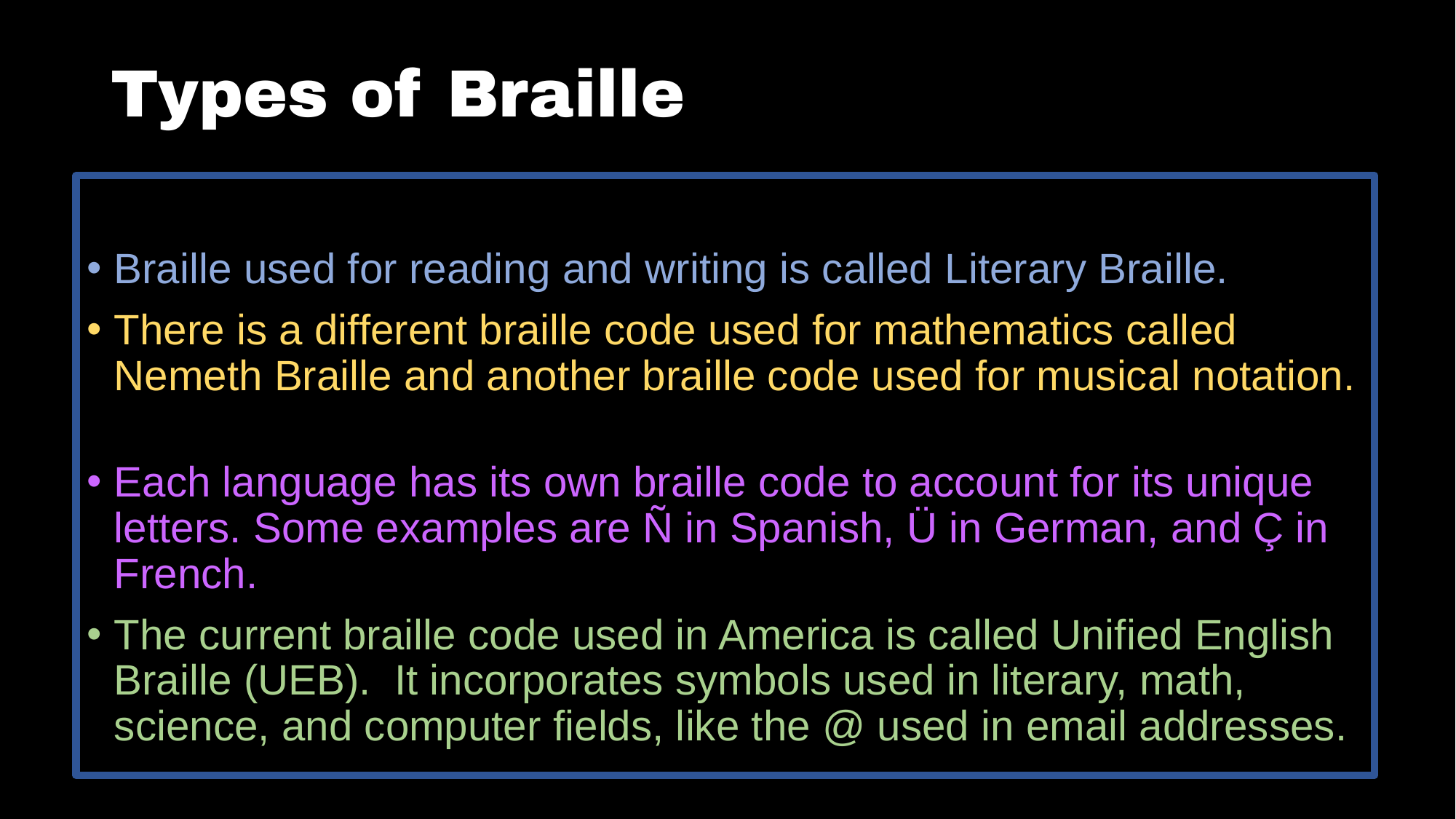

# Types of Braille

Braille used for reading and writing is called Literary Braille.
There is a different braille code used for mathematics called Nemeth Braille and another braille code used for musical notation.
Each language has its own braille code to account for its unique letters. Some examples are Ñ in Spanish, Ü in German, and Ç in French.
The current braille code used in America is called Unified English Braille (UEB).  It incorporates symbols used in literary, math, science, and computer fields, like the @ used in email addresses.